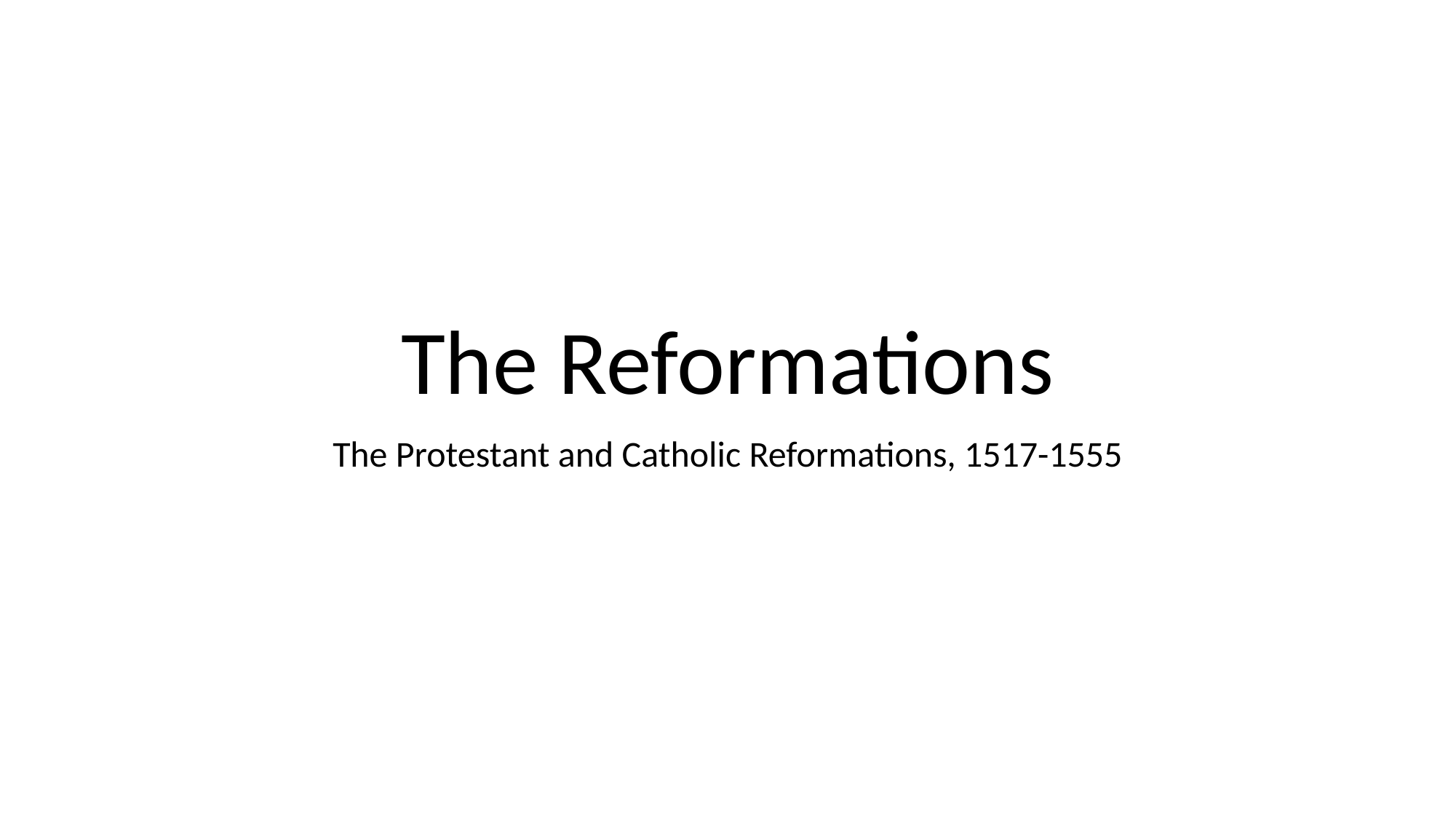

# The Reformations
The Protestant and Catholic Reformations, 1517-1555